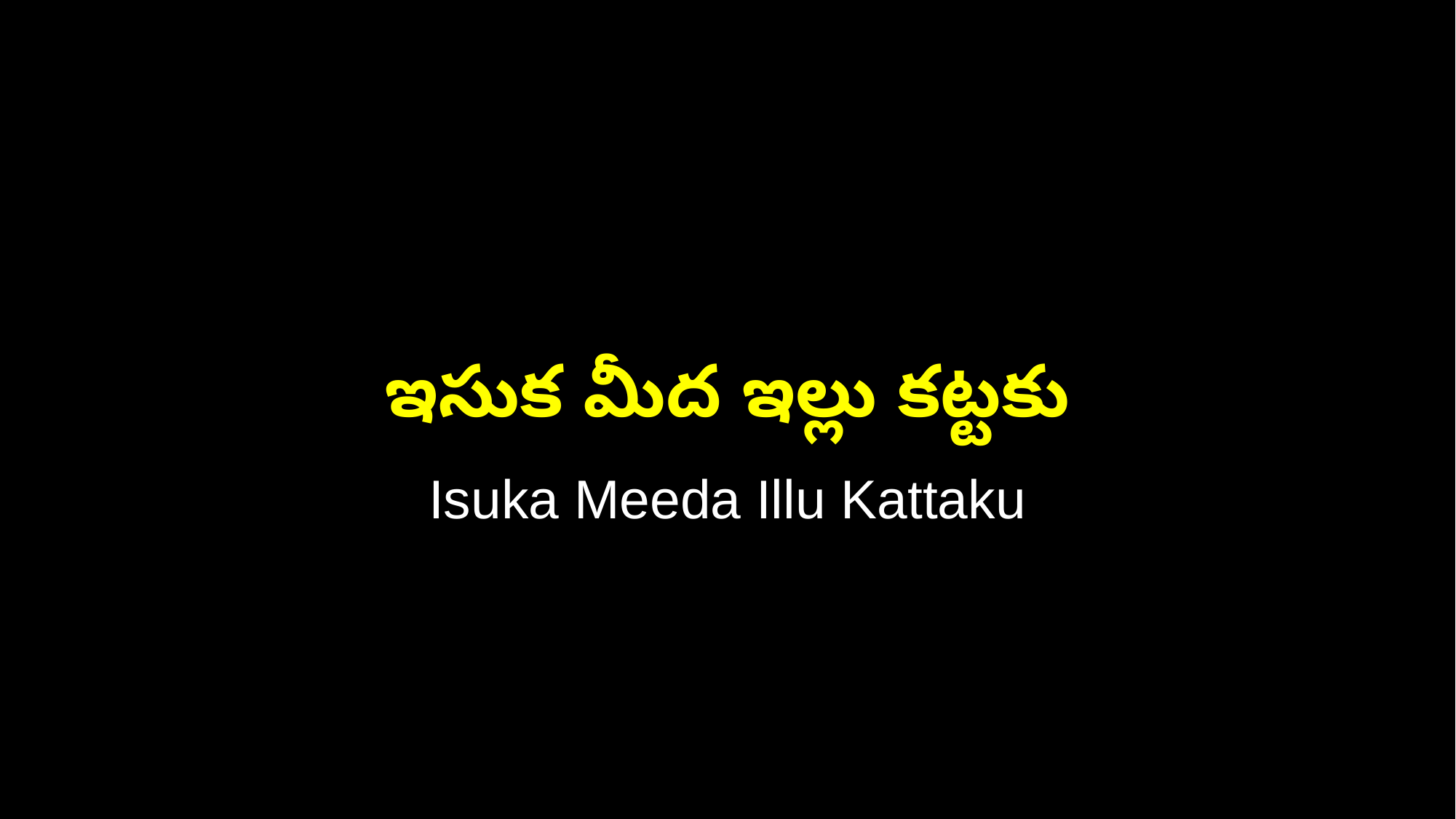

ఇసుక మీద ఇల్లు కట్టకు
Isuka Meeda Illu Kattaku